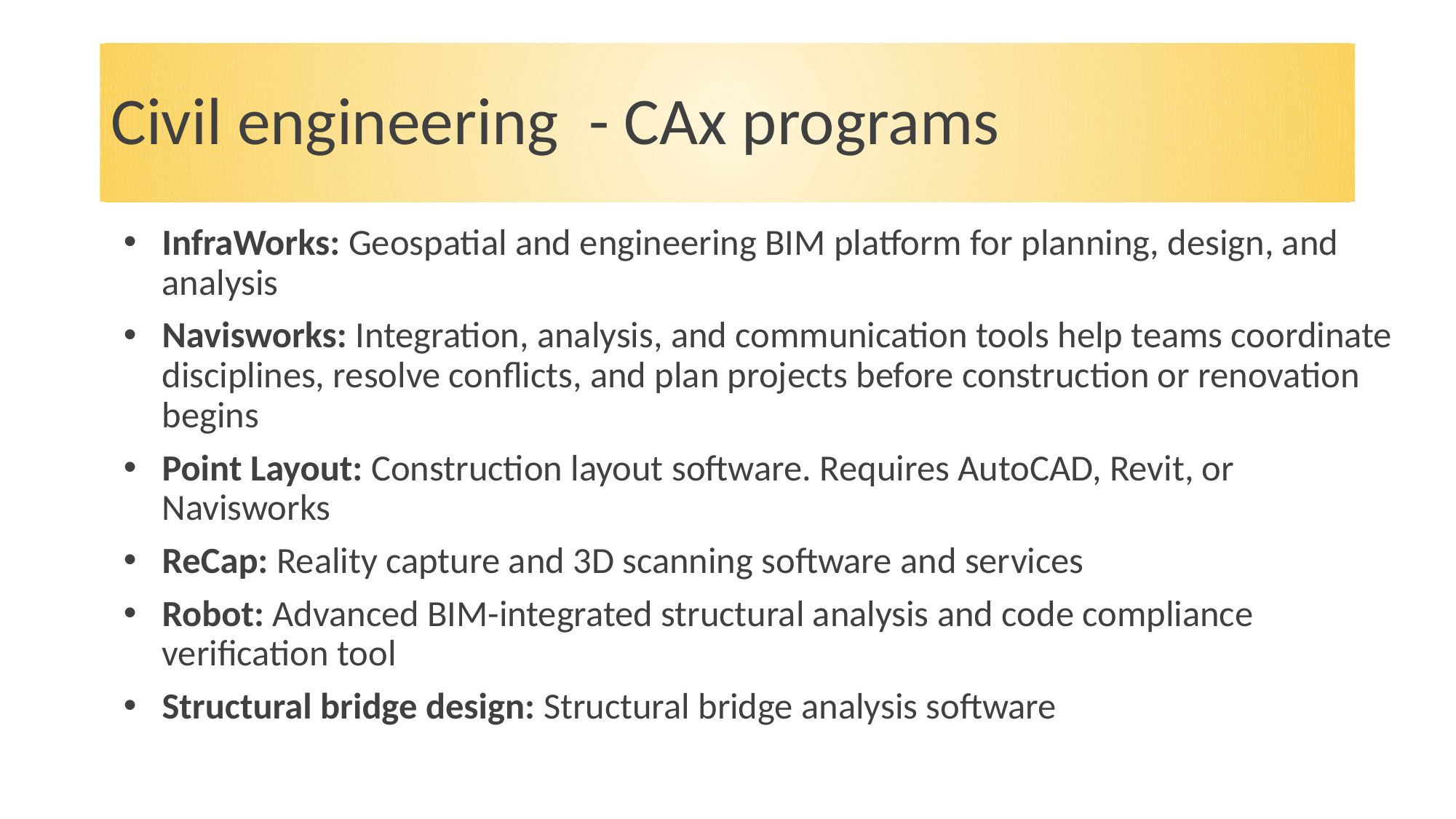

# Civil engineering  - CAx programs
InfraWorks: Geospatial and engineering BIM platform for planning, design, and analysis
Navisworks: Integration, analysis, and communication tools help teams coordinate disciplines, resolve conflicts, and plan projects before construction or renovation begins
Point Layout: Construction layout software. Requires AutoCAD, Revit, or Navisworks
ReCap: Reality capture and 3D scanning software and services
Robot: Advanced BIM-integrated structural analysis and code compliance verification tool
Structural bridge design: Structural bridge analysis software